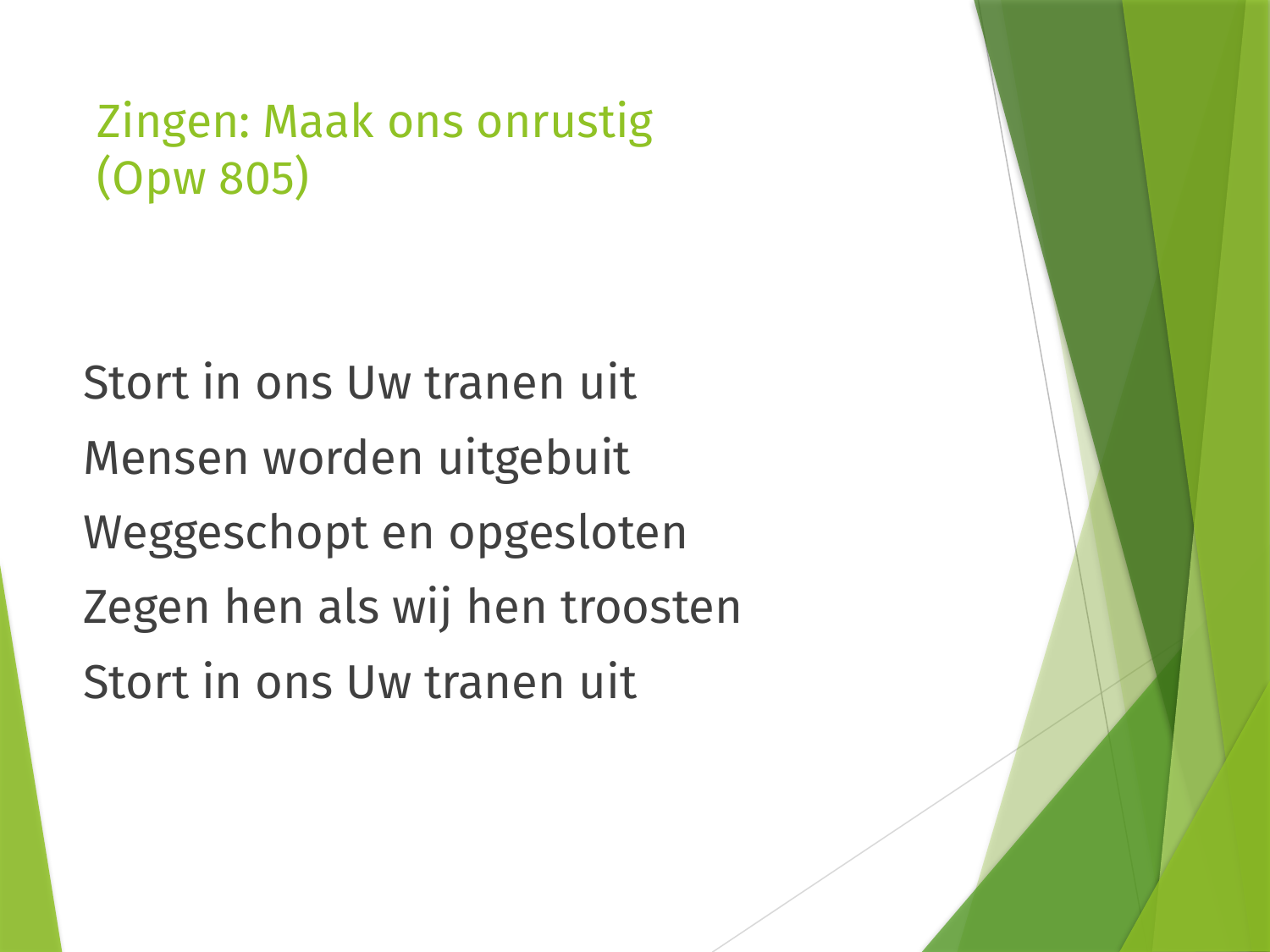

# Zingen: Maak ons onrustig (Opw 805)

Stort in ons Uw tranen uit
Mensen worden uitgebuit
Weggeschopt en opgesloten
Zegen hen als wij hen troosten
Stort in ons Uw tranen uit